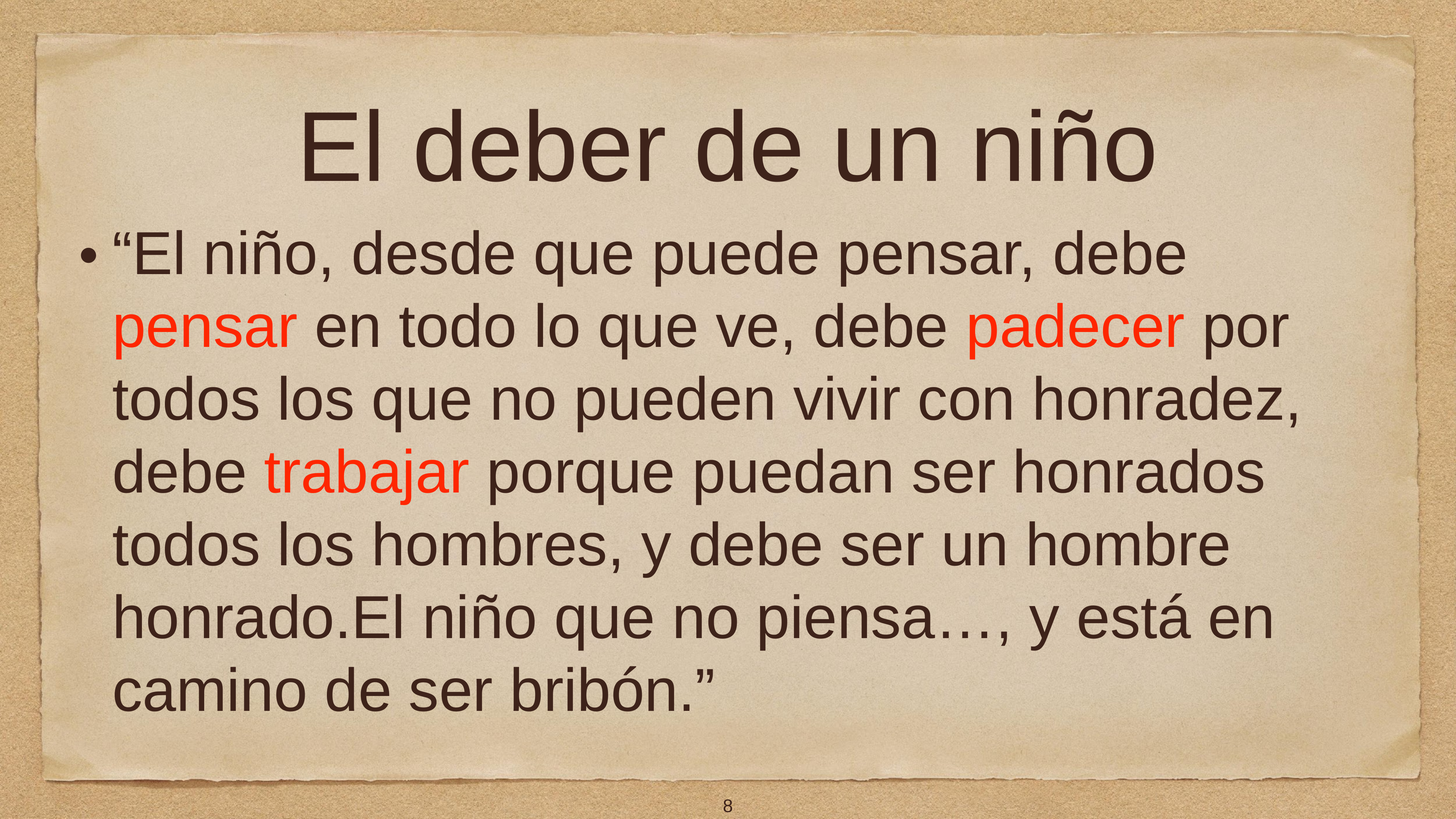

# El deber de un niño
“El niño, desde que puede pensar, debe pensar en todo lo que ve, debe padecer por todos los que no pueden vivir con honradez, debe trabajar porque puedan ser honrados todos los hombres, y debe ser un hombre honrado.El niño que no piensa…, y está en camino de ser bribón.”
8